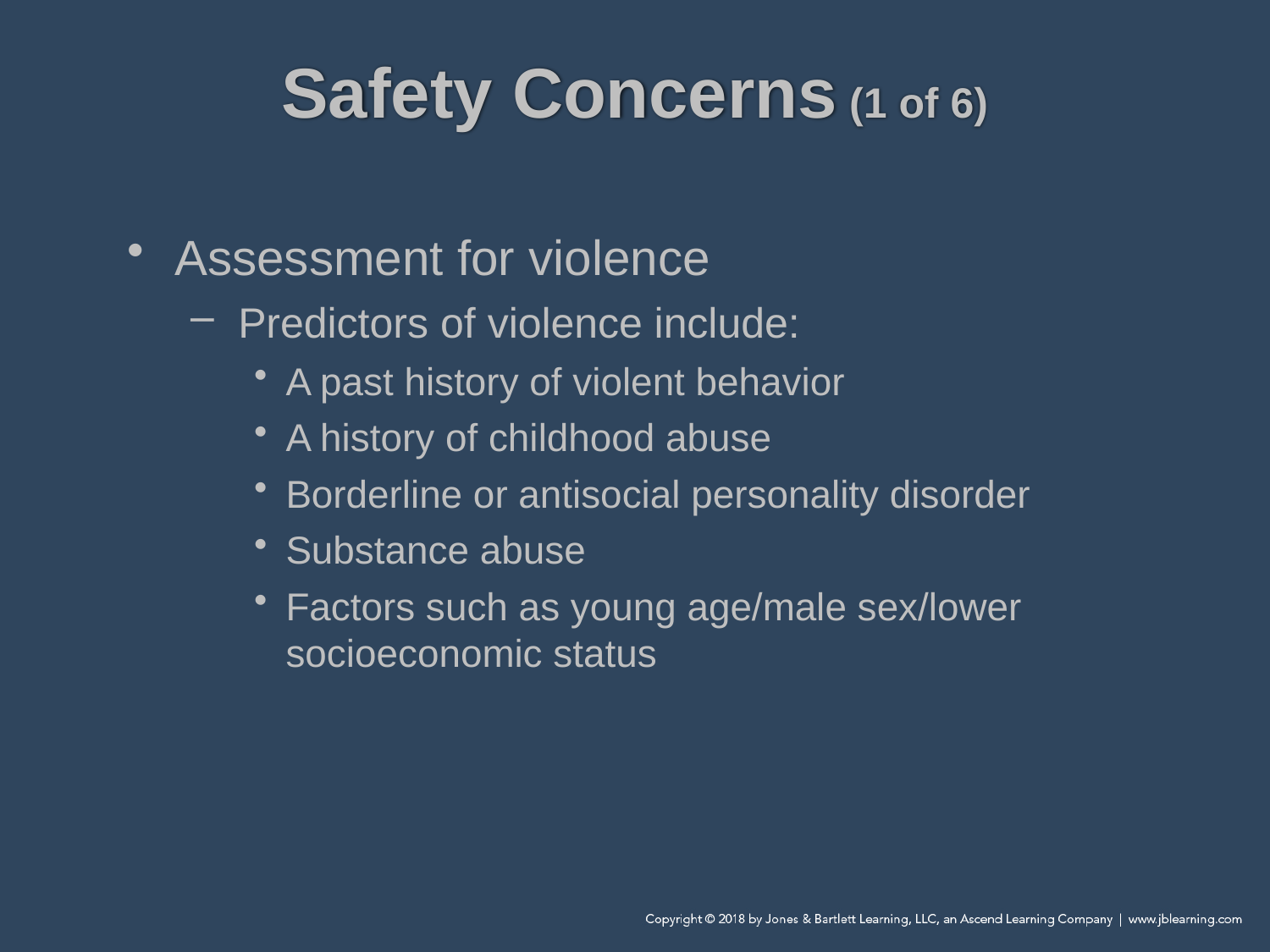

# Safety Concerns (1 of 6)
Assessment for violence
Predictors of violence include:
A past history of violent behavior
A history of childhood abuse
Borderline or antisocial personality disorder
Substance abuse
Factors such as young age/male sex/lower socioeconomic status